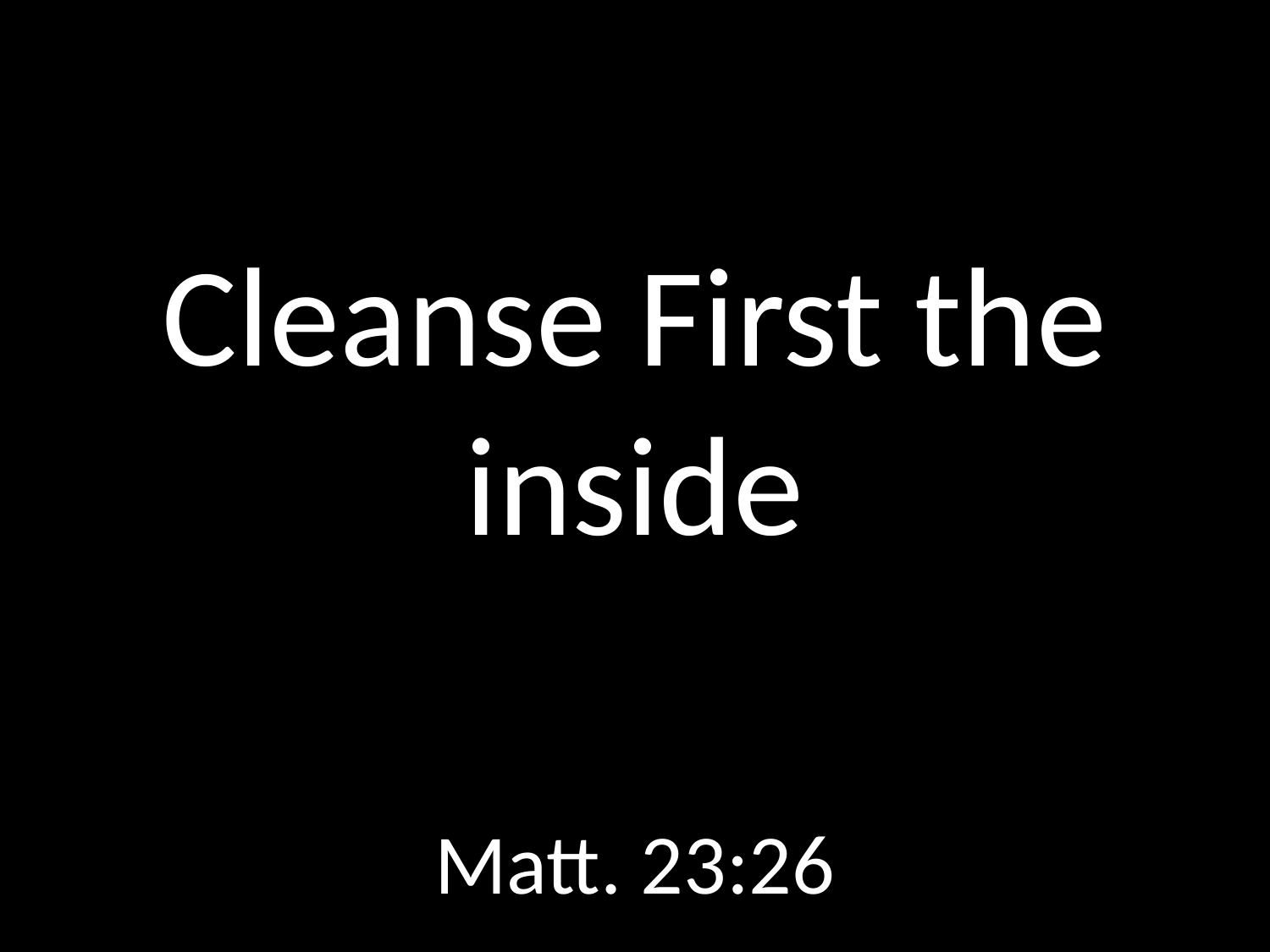

# Cleanse First the inside
GOD
GOD
Matt. 23:26